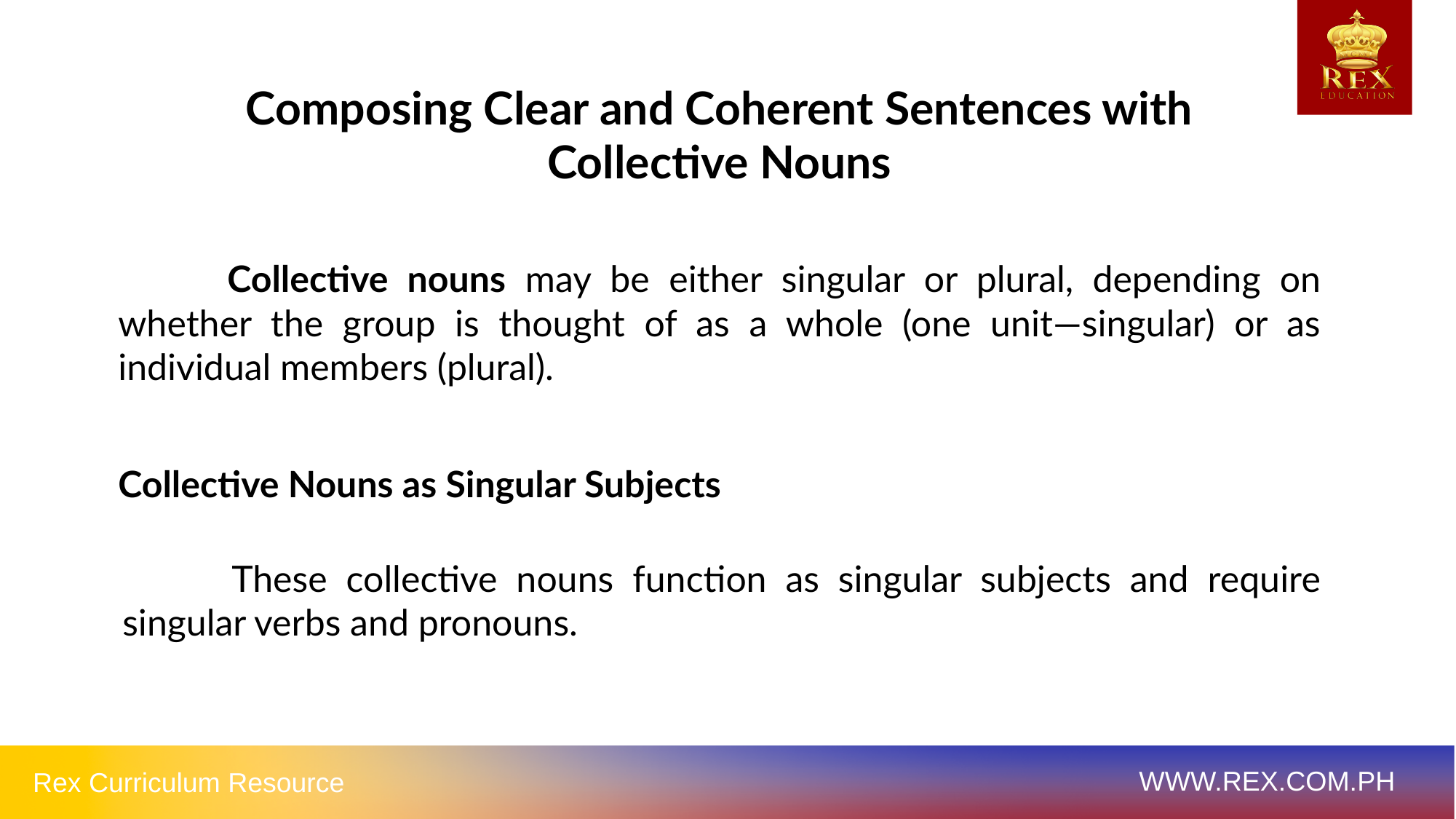

Composing Clear and Coherent Sentences with Collective Nouns
	Collective nouns may be either singular or plural, depending on whether the group is thought of as a whole (one unit—singular) or as individual members (plural).
Collective Nouns as Singular Subjects
	These collective nouns function as singular subjects and require singular verbs and pronouns.